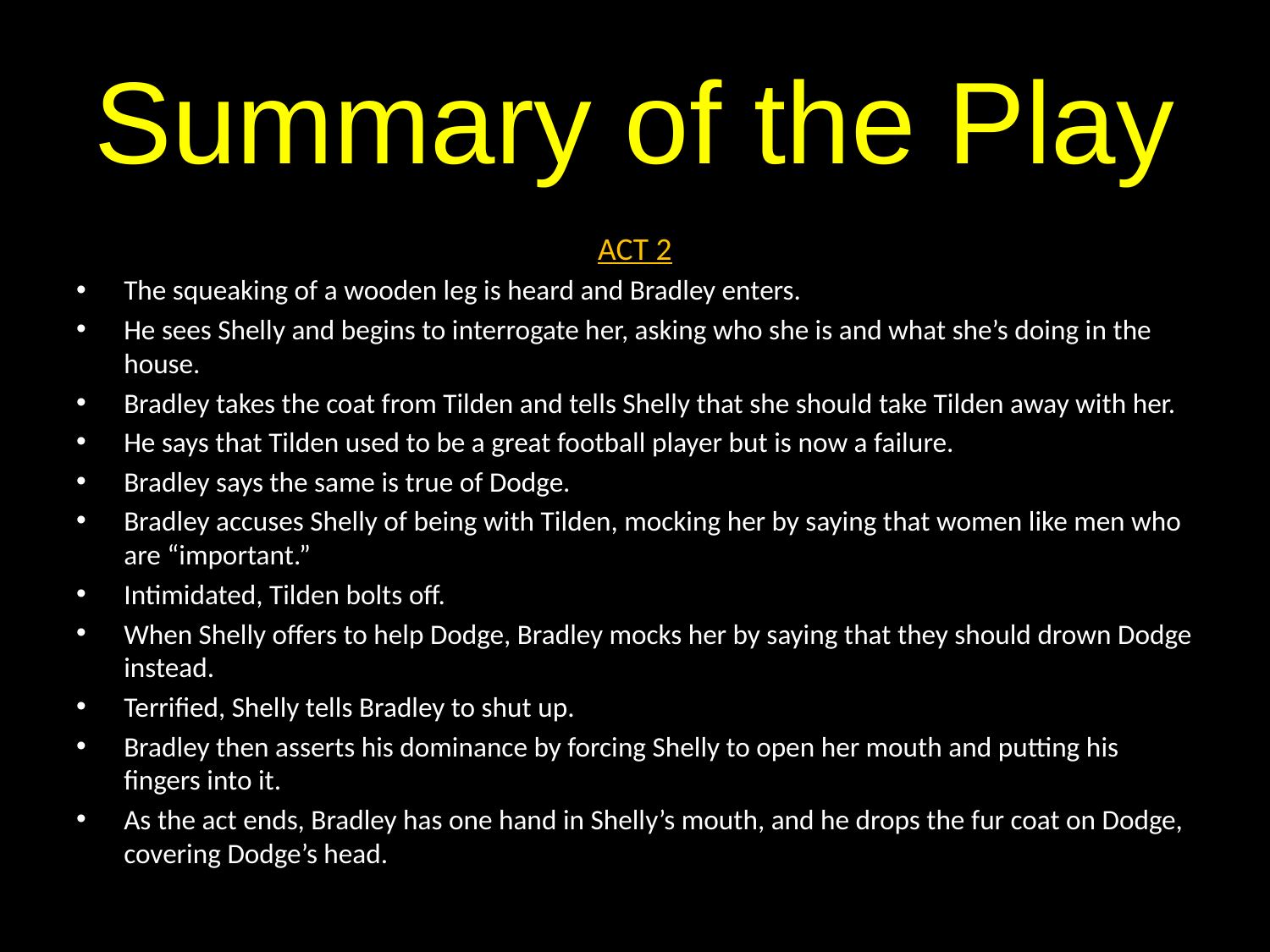

# Summary of the Play
ACT 2
The squeaking of a wooden leg is heard and Bradley enters.
He sees Shelly and begins to interrogate her, asking who she is and what she’s doing in the house.
Bradley takes the coat from Tilden and tells Shelly that she should take Tilden away with her.
He says that Tilden used to be a great football player but is now a failure.
Bradley says the same is true of Dodge.
Bradley accuses Shelly of being with Tilden, mocking her by saying that women like men who are “important.”
Intimidated, Tilden bolts off.
When Shelly offers to help Dodge, Bradley mocks her by saying that they should drown Dodge instead.
Terrified, Shelly tells Bradley to shut up.
Bradley then asserts his dominance by forcing Shelly to open her mouth and putting his fingers into it.
As the act ends, Bradley has one hand in Shelly’s mouth, and he drops the fur coat on Dodge, covering Dodge’s head.